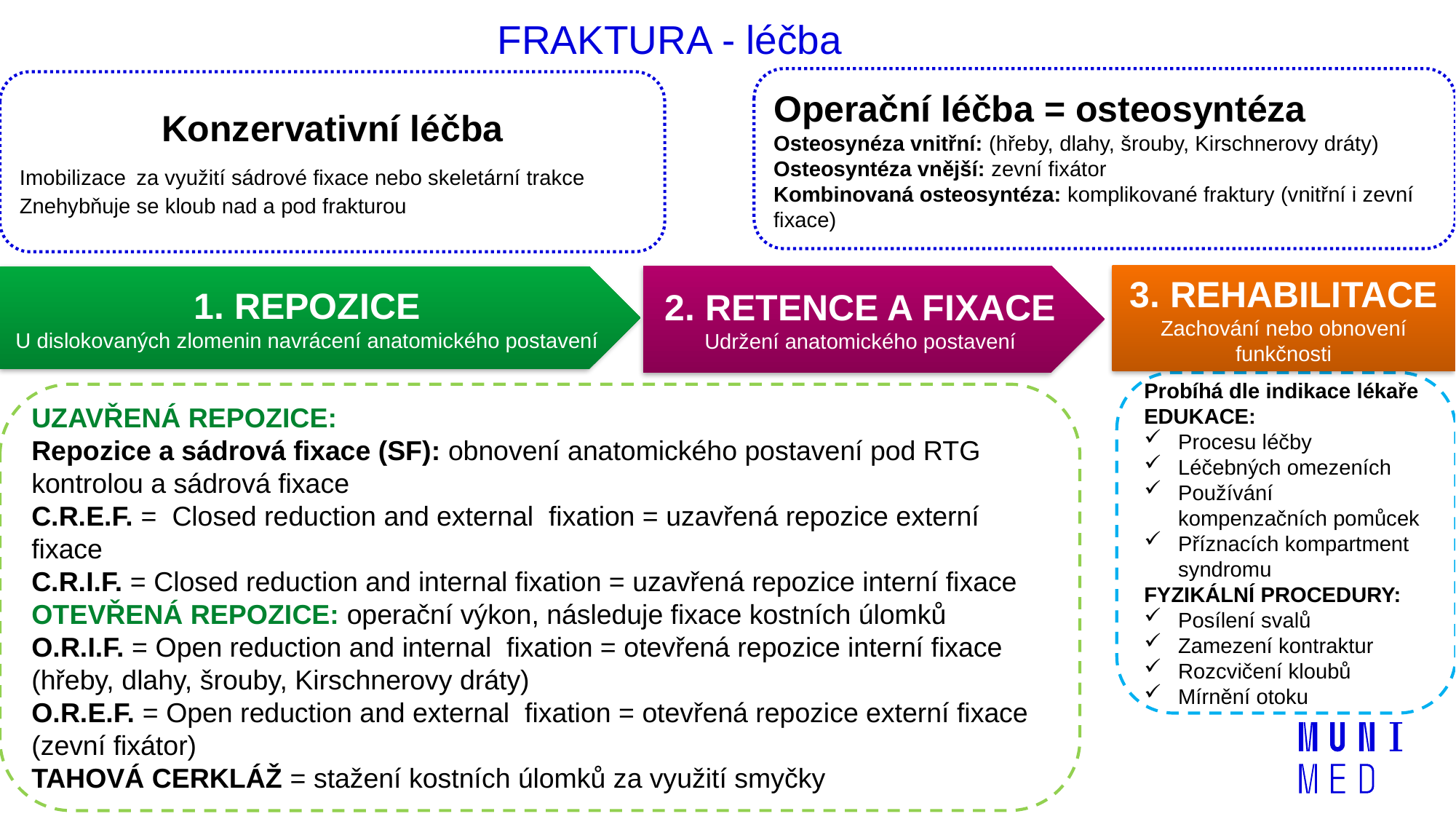

FRAKTURA - léčba
Operační léčba = osteosyntéza
Osteosynéza vnitřní: (hřeby, dlahy, šrouby, Kirschnerovy dráty)
Osteosyntéza vnější: zevní fixátor
Kombinovaná osteosyntéza: komplikované fraktury (vnitřní i zevní fixace)
Konzervativní léčba
Imobilizace za využití sádrové fixace nebo skeletární trakce
Znehybňuje se kloub nad a pod frakturou
2. RETENCE A FIXACE
Udržení anatomického postavení
3. REHABILITACE
Zachování nebo obnovení funkčnosti
1. REPOZICE
U dislokovaných zlomenin navrácení anatomického postavení
Probíhá dle indikace lékaře
EDUKACE:
Procesu léčby
Léčebných omezeních
Používání kompenzačních pomůcek
Příznacích kompartment syndromu
FYZIKÁLNÍ PROCEDURY:
Posílení svalů
Zamezení kontraktur
Rozcvičení kloubů
Mírnění otoku
UZAVŘENÁ REPOZICE:
Repozice a sádrová fixace (SF): obnovení anatomického postavení pod RTG kontrolou a sádrová fixace
C.R.E.F. =  Closed reduction and external  fixation = uzavřená repozice externí fixace
C.R.I.F. = Closed reduction and internal fixation = uzavřená repozice interní fixace
OTEVŘENÁ REPOZICE: operační výkon, následuje fixace kostních úlomků
O.R.I.F. = Open reduction and internal  fixation = otevřená repozice interní fixace (hřeby, dlahy, šrouby, Kirschnerovy dráty)
O.R.E.F. = Open reduction and external  fixation = otevřená repozice externí fixace (zevní fixátor)
TAHOVÁ CERKLÁŽ = stažení kostních úlomků za využití smyčky
6
Lékařská fakulta Masarykovy univerzity, Ústav zdravotnických věd